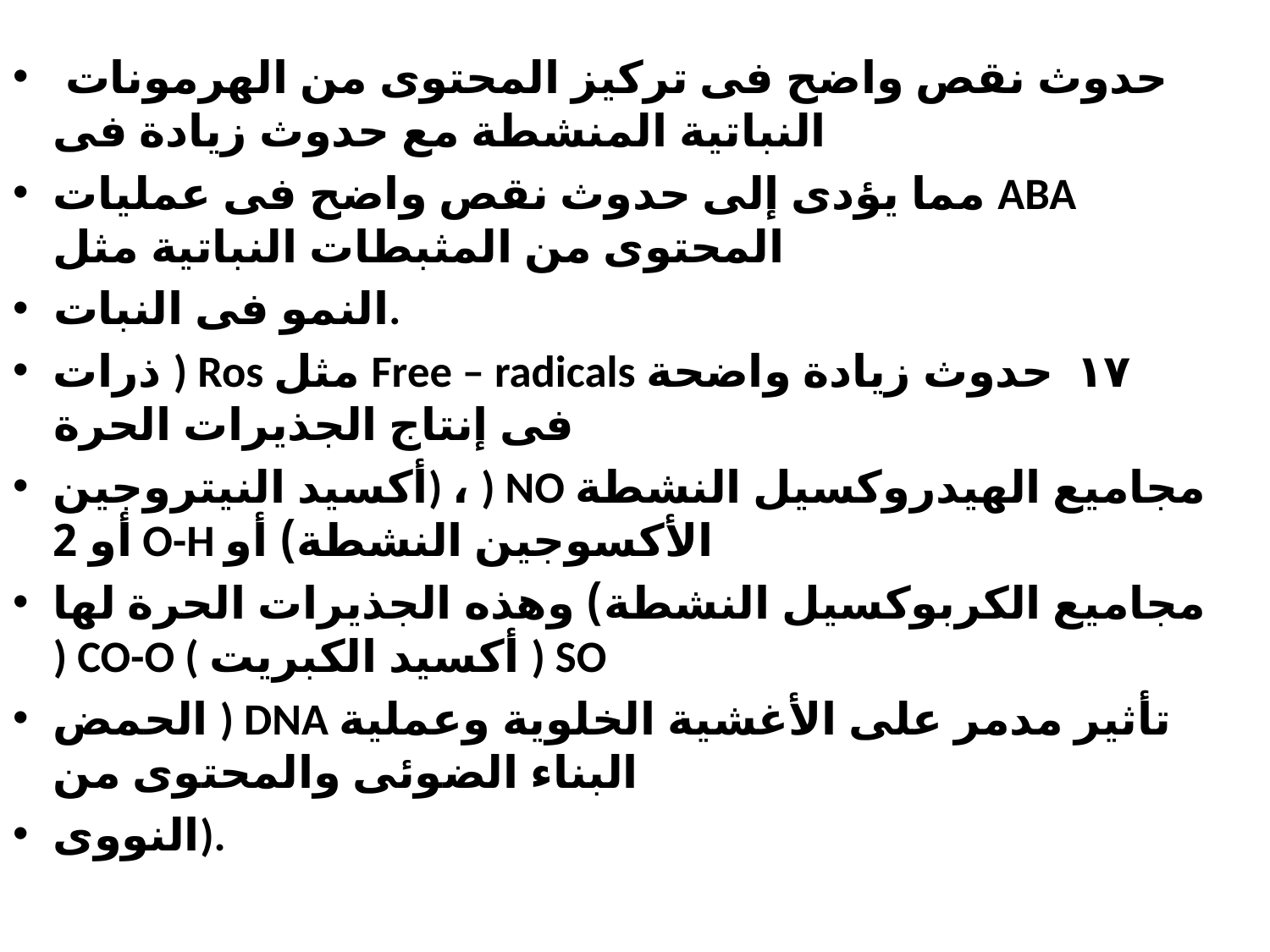

حدوث نقص واضح فى تركيز المحتوى من الهرمونات النباتية المنشطة مع حدوث زيادة فى
مما يؤدى إلى حدوث نقص واضح فى عمليات ABA المحتوى من المثبطات النباتية مثل
النمو فى النبات.
ذرات ) Ros مثل Free – radicals ١٧  حدوث زيادة واضحة فى إنتاج الجذيرات الحرة
أكسيد النيتروجين) ، ) NO مجاميع الهيدروكسيل النشطة أو 2 O-H الأكسوجين النشطة) أو
مجاميع الكربوكسيل النشطة) وهذه الجذيرات الحرة لها ) CO-O ( أكسيد الكبريت ) SO
الحمض ) DNA تأثير مدمر على الأغشية الخلوية وعملية البناء الضوئى والمحتوى من
النووى).